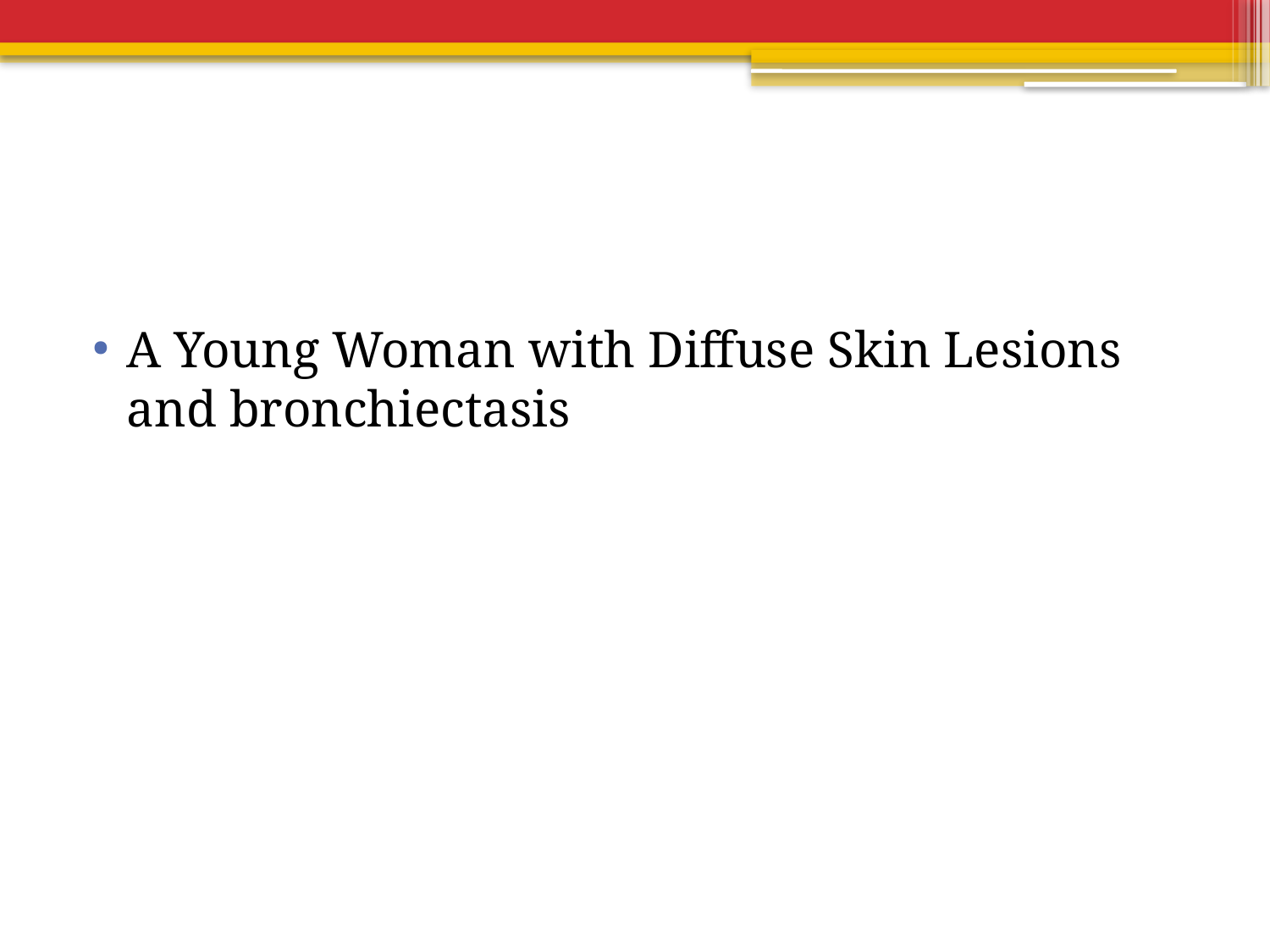

#
A Young Woman with Diffuse Skin Lesions and bronchiectasis